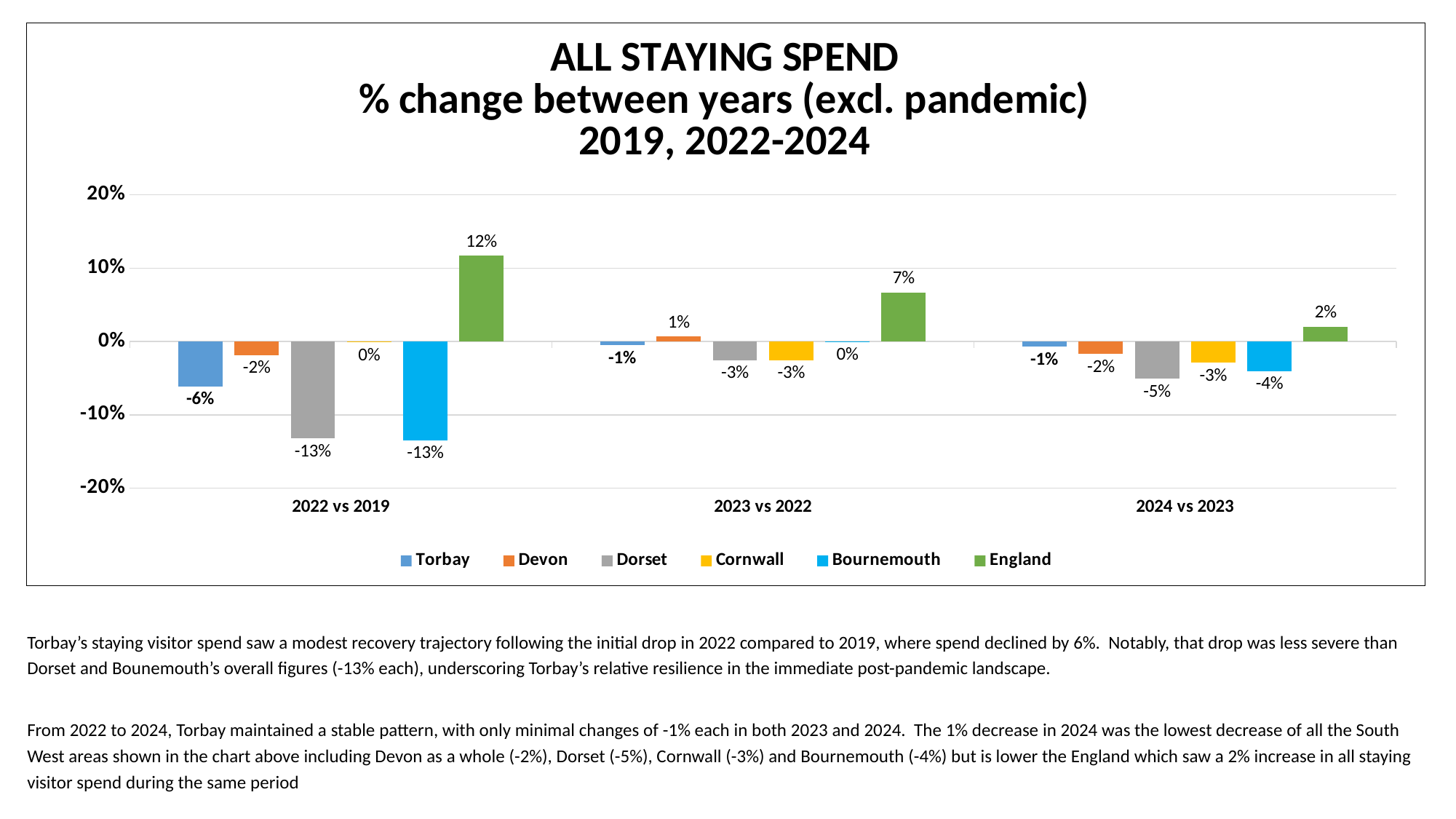

### Chart: ALL STAYING SPEND
% change between years (excl. pandemic)
2019, 2022-2024

| Category | Torbay | Devon | Dorset | Cornwall | Bournemouth | England |
|---|---|---|---|---|---|---|
| 2022 vs 2019 | -0.06176534592142491 | -0.01857757189094844 | -0.13240204827688196 | -0.0014619447834700594 | -0.13457420523801678 | 0.11672209778501785 |
| 2023 vs 2022 | -0.005441647695239138 | 0.006730737328717984 | -0.025438565197801966 | -0.025422083837095655 | -0.0011618132216724142 | 0.06639247943595761 |
| 2024 vs 2023 | -0.00724380294272764 | -0.01724860191996158 | -0.0508276956032484 | -0.02921621289088916 | -0.04044081159512347 | 0.01981571197872145 |

Torbay’s staying visitor spend saw a modest recovery trajectory following the initial drop in 2022 compared to 2019, where spend declined by 6%.  Notably, that drop was less severe than Dorset and Bounemouth’s overall figures (-13% each), underscoring Torbay’s relative resilience in the immediate post-pandemic landscape.

From 2022 to 2024, Torbay maintained a stable pattern, with only minimal changes of -1% each in both 2023 and 2024.  The 1% decrease in 2024 was the lowest decrease of all the South West areas shown in the chart above including Devon as a whole (-2%), Dorset (-5%), Cornwall (-3%) and Bournemouth (-4%) but is lower the England which saw a 2% increase in all staying visitor spend during the same period